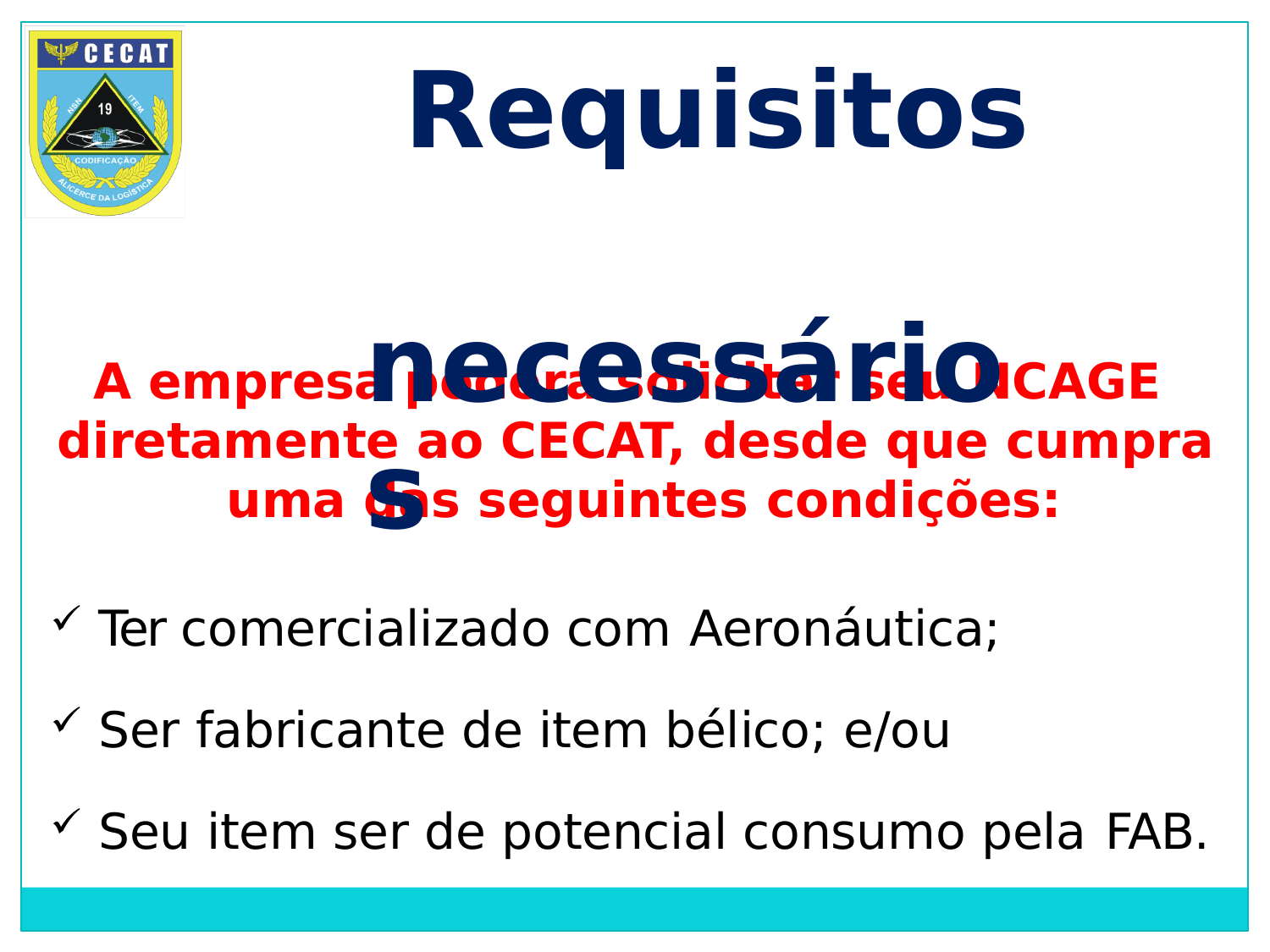

# Requisitos  necessários
A empresa poderá solicitar seu NCAGE  diretamente ao CECAT, desde que cumpra  uma das seguintes condições:

Ter comercializado com Aeronáutica;
Ser fabricante de item bélico; e/ou
Seu item ser de potencial consumo pela FAB.